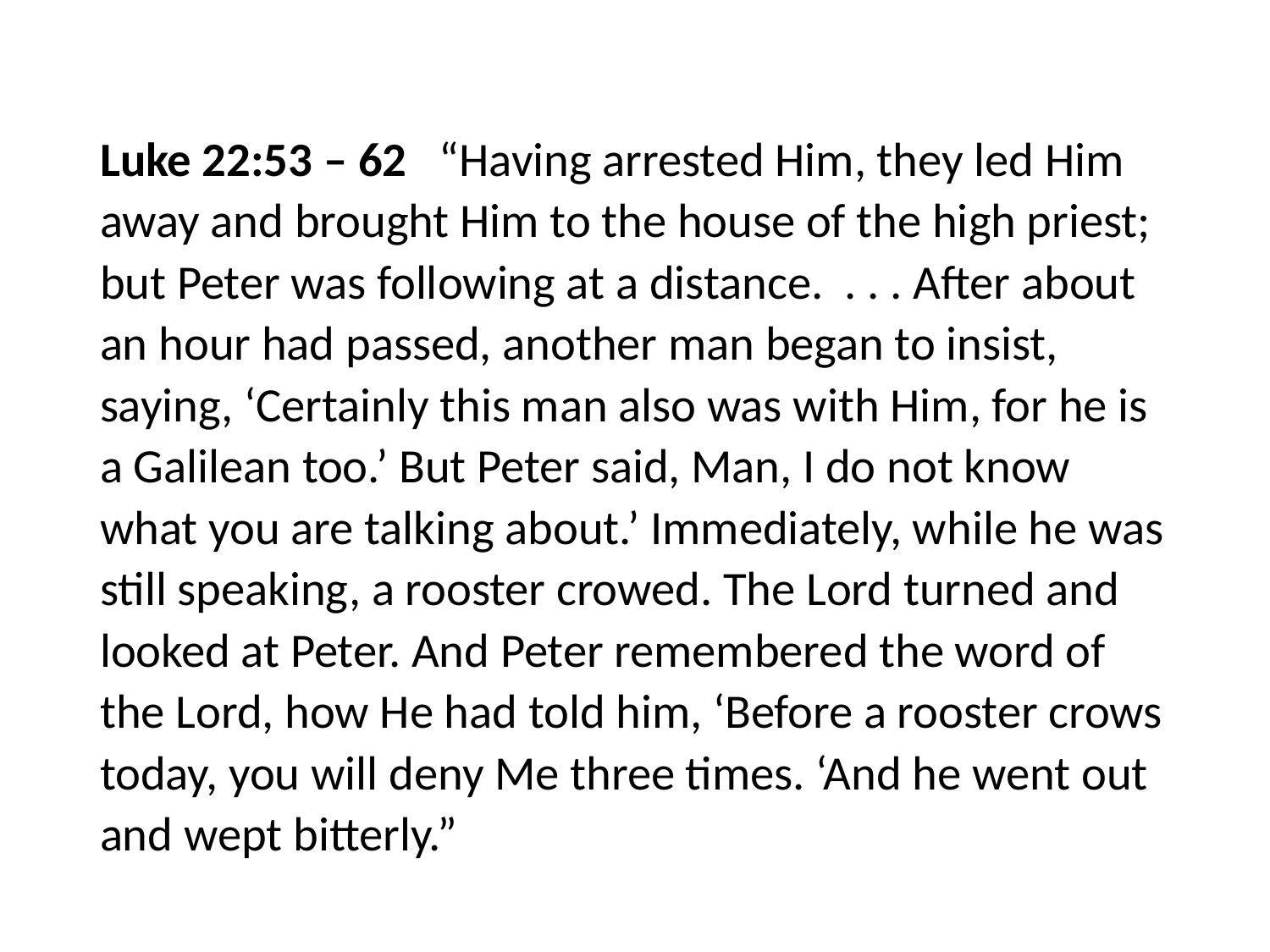

#

Luke 22:53 – 62   “Having arrested Him, they led Him away and brought Him to the house of the high priest; but Peter was following at a distance.  . . . After about an hour had passed, another man began to insist, saying, ‘Certainly this man also was with Him, for he is a Galilean too.’ But Peter said, Man, I do not know what you are talking about.’ Immediately, while he was still speaking, a rooster crowed. The Lord turned and looked at Peter. And Peter remembered the word of the Lord, how He had told him, ‘Before a rooster crows today, you will deny Me three times. ‘And he went out and wept bitterly.”